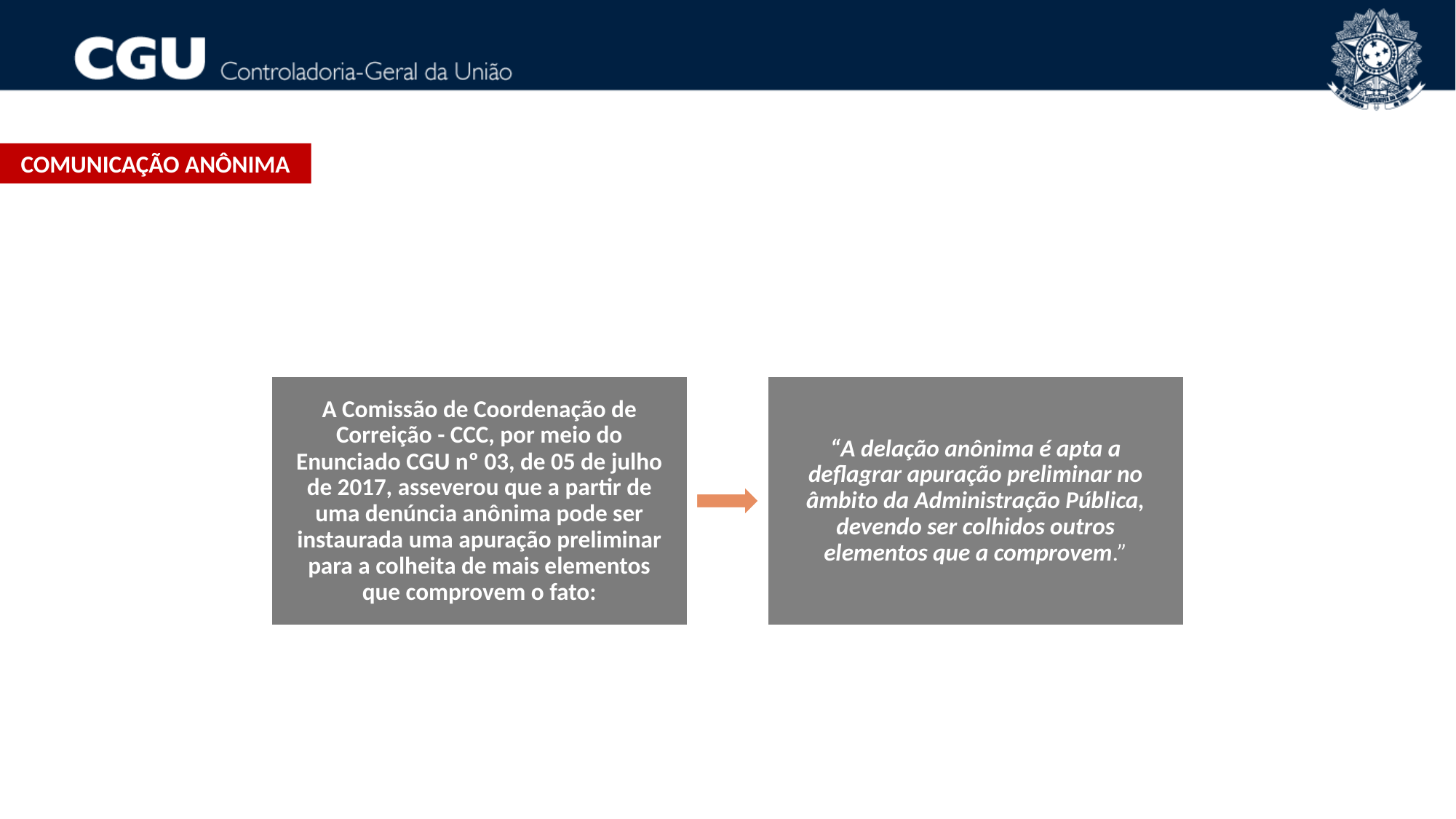

Comunicação anônima
A Comissão de Coordenação de Correição - CCC, por meio do Enunciado CGU nº 03, de 05 de julho de 2017, asseverou que a partir de uma denúncia anônima pode ser instaurada uma apuração preliminar para a colheita de mais elementos que comprovem o fato:
“A delação anônima é apta a deflagrar apuração preliminar no âmbito da Administração Pública, devendo ser colhidos outros elementos que a comprovem.”